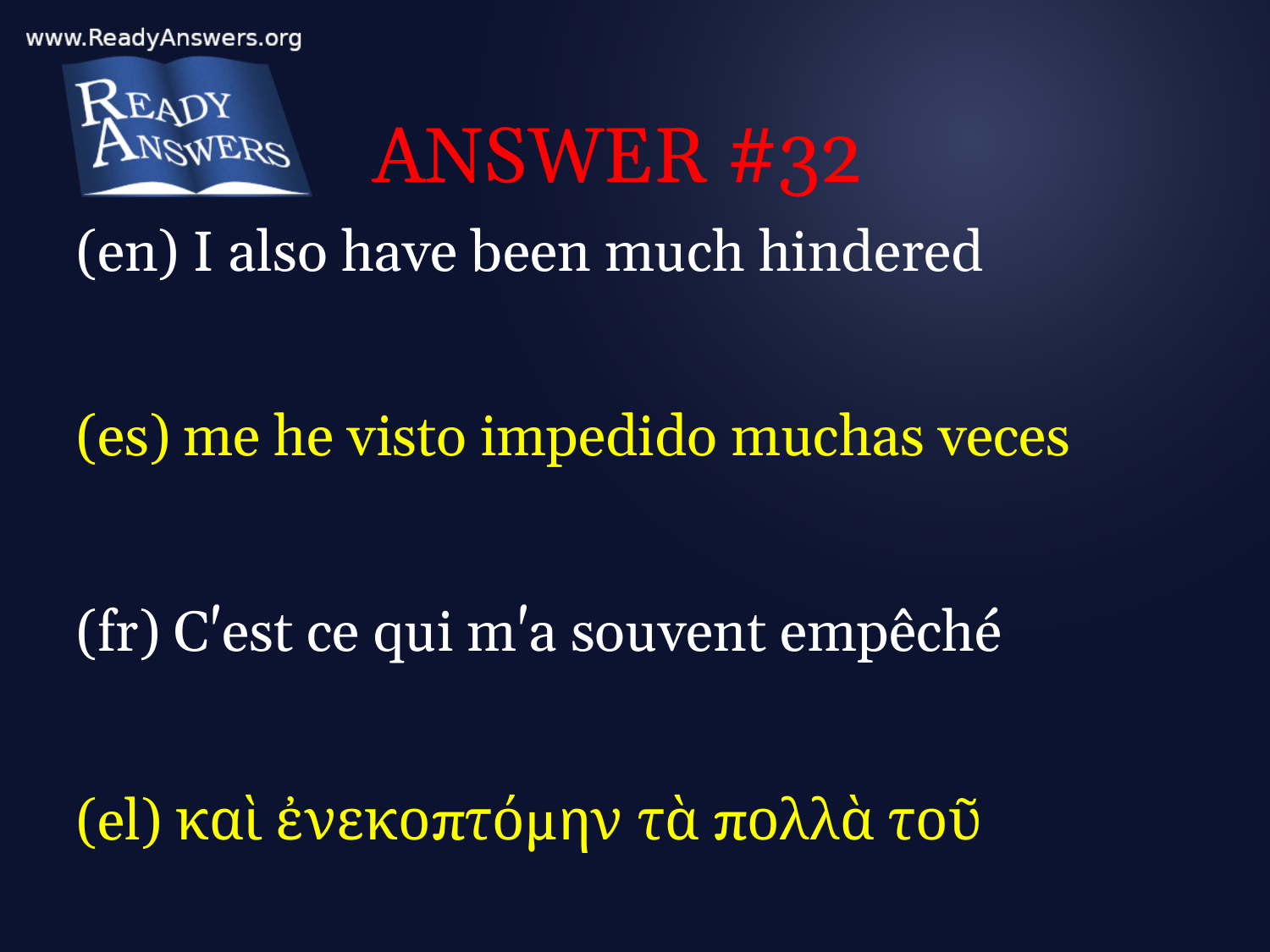

# ANSWER #32
(en) I also have been much hindered
(es) me he visto impedido muchas veces
(fr) C'est ce qui m'a souvent empêché
(el) καὶ ἐνεκοπτόμην τὰ πολλὰ τοῦ